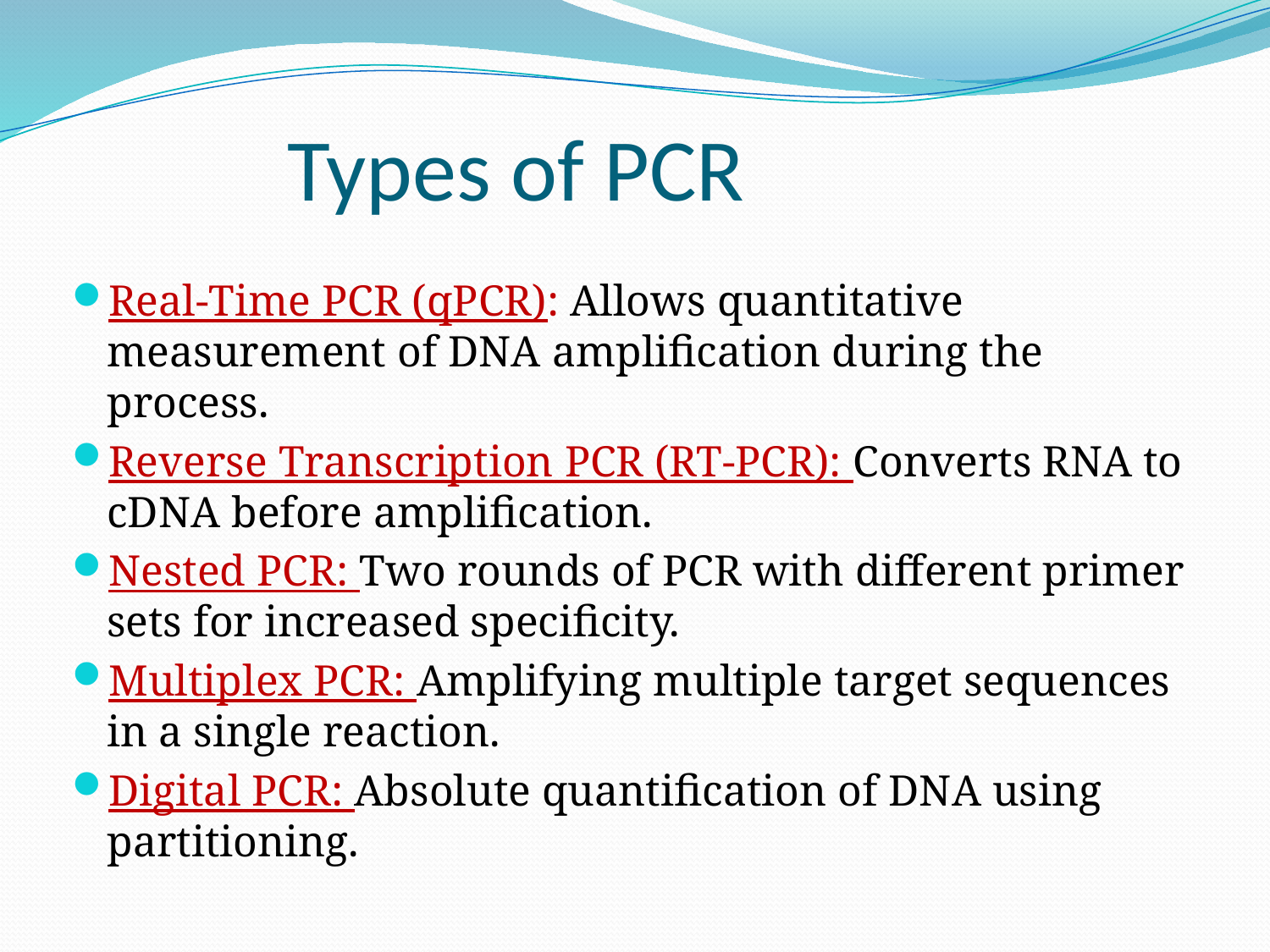

# Types of PCR
Real-Time PCR (qPCR): Allows quantitative measurement of DNA amplification during the process.
Reverse Transcription PCR (RT-PCR): Converts RNA to cDNA before amplification.
Nested PCR: Two rounds of PCR with different primer sets for increased specificity.
Multiplex PCR: Amplifying multiple target sequences in a single reaction.
Digital PCR: Absolute quantification of DNA using partitioning.